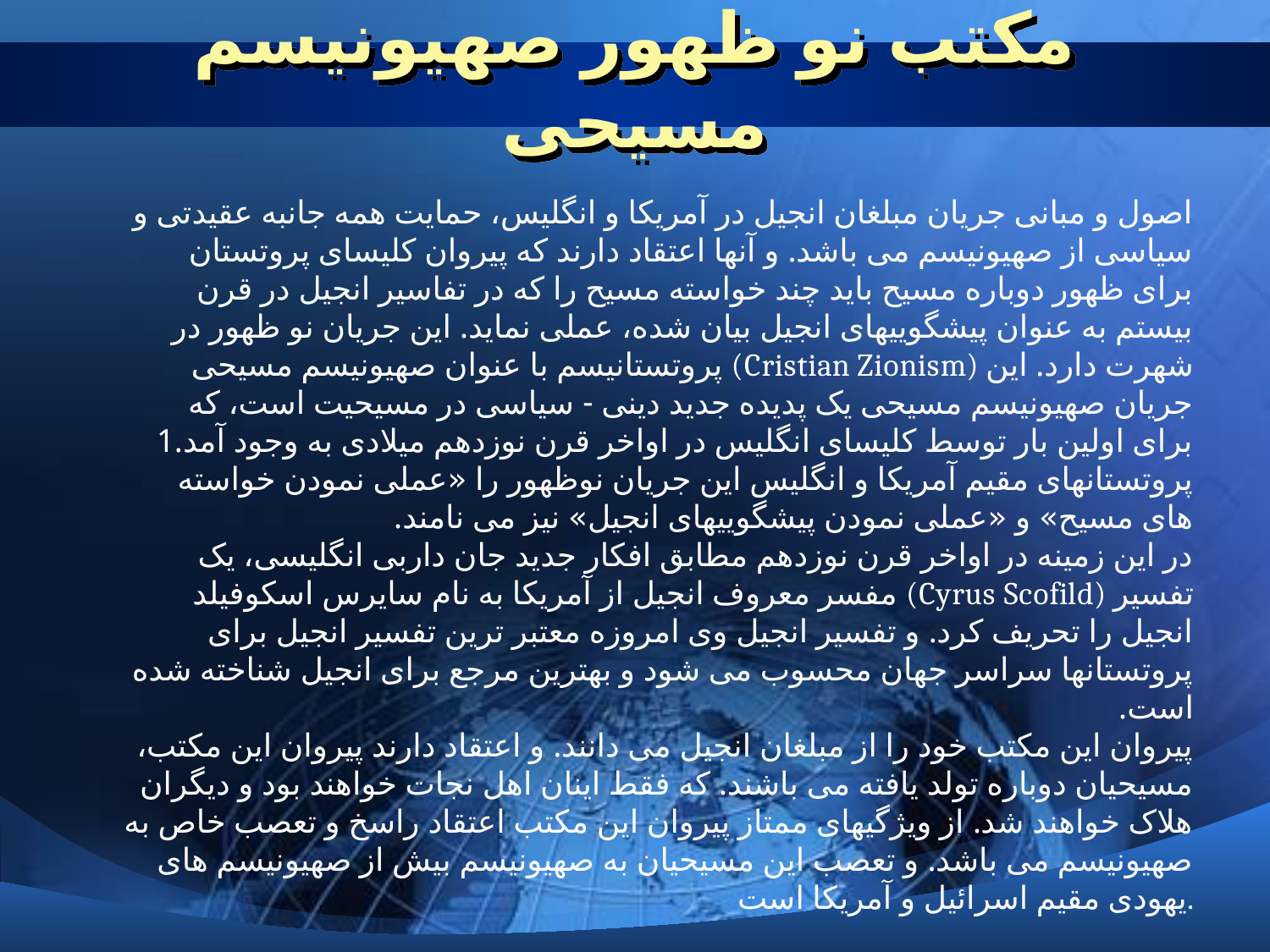

# مکتب نو ظهور صهیونیسم مسیحی
اصول و مبانی جریان مبلغان انجیل در آمریکا و انگلیس، حمایت همه جانبه عقیدتی و سیاسی از صهیونیسم می باشد. و آنها اعتقاد دارند که پیروان کلیسای پروتستان برای ظهور دوباره مسیح باید چند خواسته مسیح را که در تفاسیر انجیل در قرن بیستم به عنوان پیشگوییهای انجیل بیان شده، عملی نماید. این جریان نو ظهور در پروتستانیسم با عنوان صهیونیسم مسیحی (Cristian Zionism) شهرت دارد. این جریان صهیونیسم مسیحی یک پدیده جدید دینی - سیاسی در مسیحیت است، که برای اولین بار توسط کلیسای انگلیس در اواخر قرن نوزدهم میلادی به وجود آمد.1
پروتستانهای مقیم آمریکا و انگلیس این جریان نوظهور را «عملی نمودن خواسته های مسیح» و «عملی نمودن پیشگوییهای انجیل» نیز می نامند.
در این زمینه در اواخر قرن نوزدهم مطابق افکار جدید جان داربی انگلیسی، یک مفسر معروف انجیل از آمریکا به نام سایرس اسکوفیلد (Cyrus Scofild) تفسیر انجیل را تحریف کرد. و تفسیر انجیل وی امروزه معتبر ترین تفسیر انجیل برای پروتستانها سراسر جهان محسوب می شود و بهترین مرجع برای انجیل شناخته شده است.
پیروان این مکتب خود را از مبلغان انجیل می دانند. و اعتقاد دارند پیروان این مکتب، مسیحیان دوباره تولد یافته می باشند. که فقط اینان اهل نجات خواهند بود و دیگران هلاک خواهند شد. از ویژگیهای ممتاز پیروان این مکتب اعتقاد راسخ و تعصب خاص به صهیونیسم می باشد. و تعصب این مسیحیان به صهیونیسم بیش از صهیونیسم های یهودی مقیم اسرائیل و آمریکا است.